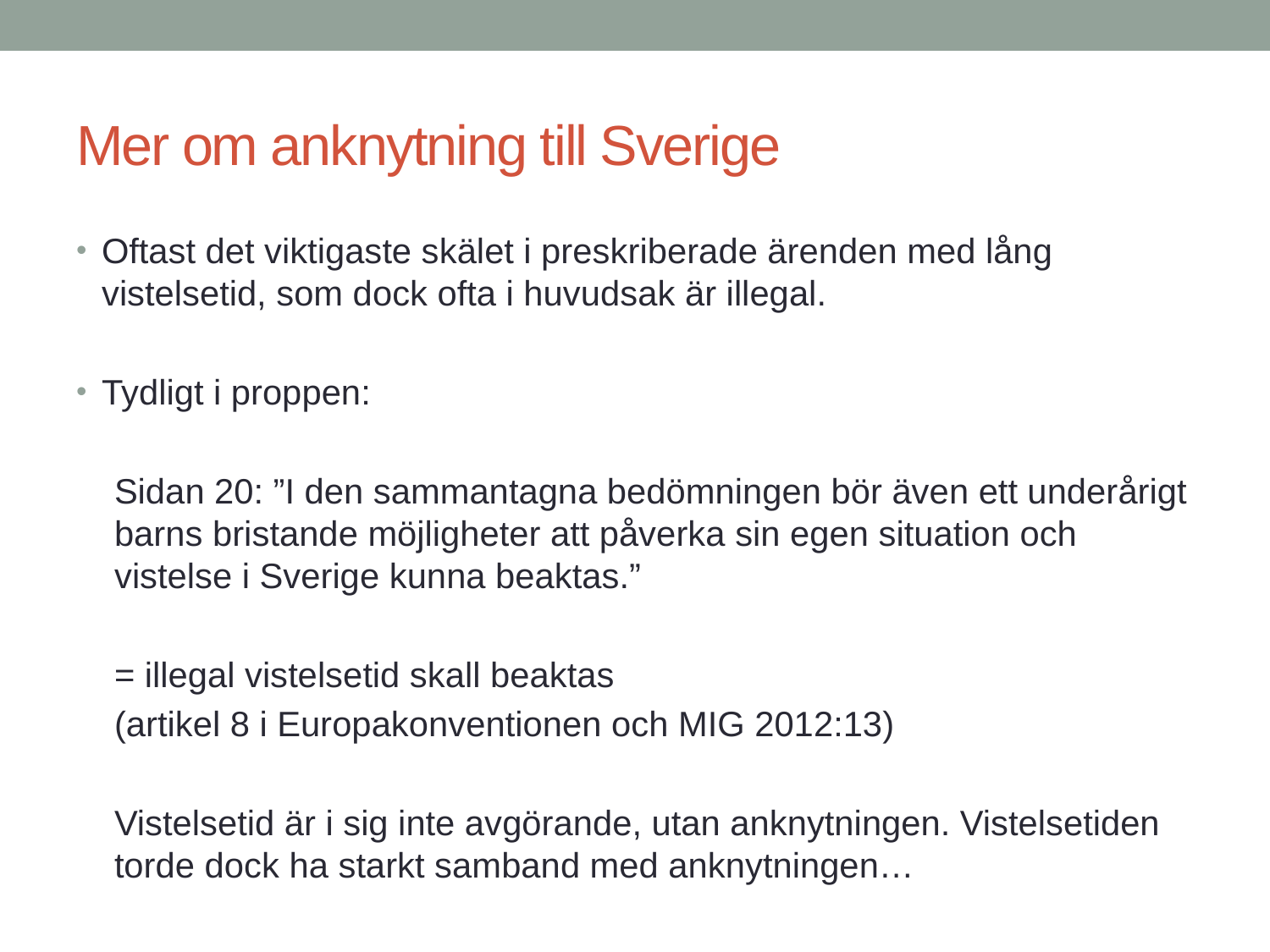

# Mer om anknytning till Sverige
Oftast det viktigaste skälet i preskriberade ärenden med lång vistelsetid, som dock ofta i huvudsak är illegal.

Tydligt i proppen:

Sidan 20: ”I den sammantagna bedömningen bör även ett underårigt barns bristande möjligheter att påverka sin egen situation och vistelse i Sverige kunna beaktas.”

= illegal vistelsetid skall beaktas
(artikel 8 i Europakonventionen och MIG 2012:13)

Vistelsetid är i sig inte avgörande, utan anknytningen. Vistelsetiden torde dock ha starkt samband med anknytningen…